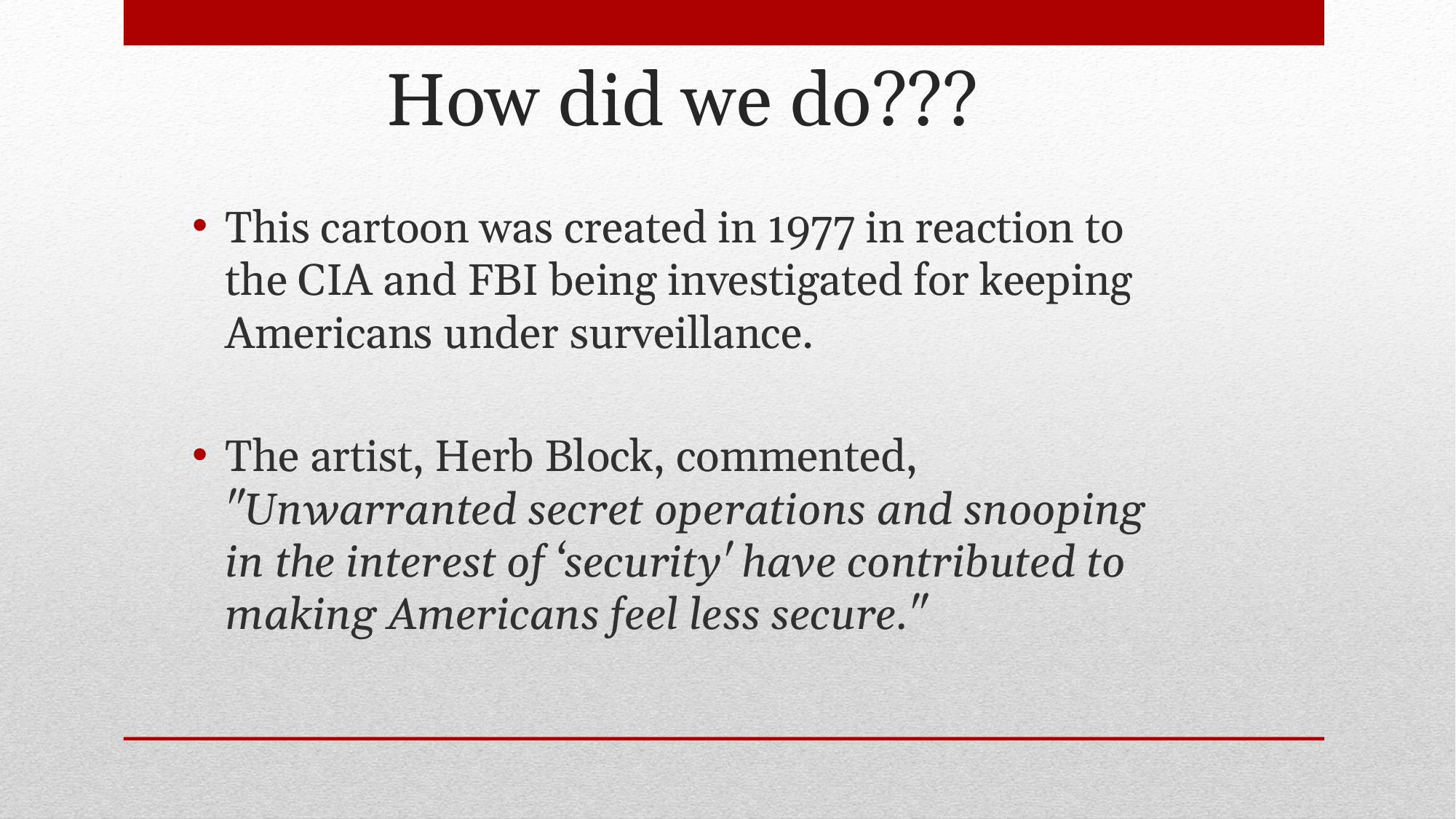

# How did we do???
This cartoon was created in 1977 in reaction to the CIA and FBI being investigated for keeping Americans under surveillance.

The artist, Herb Block, commented, "Unwarranted secret operations and snooping in the interest of ‘security' have contributed to making Americans feel less secure."